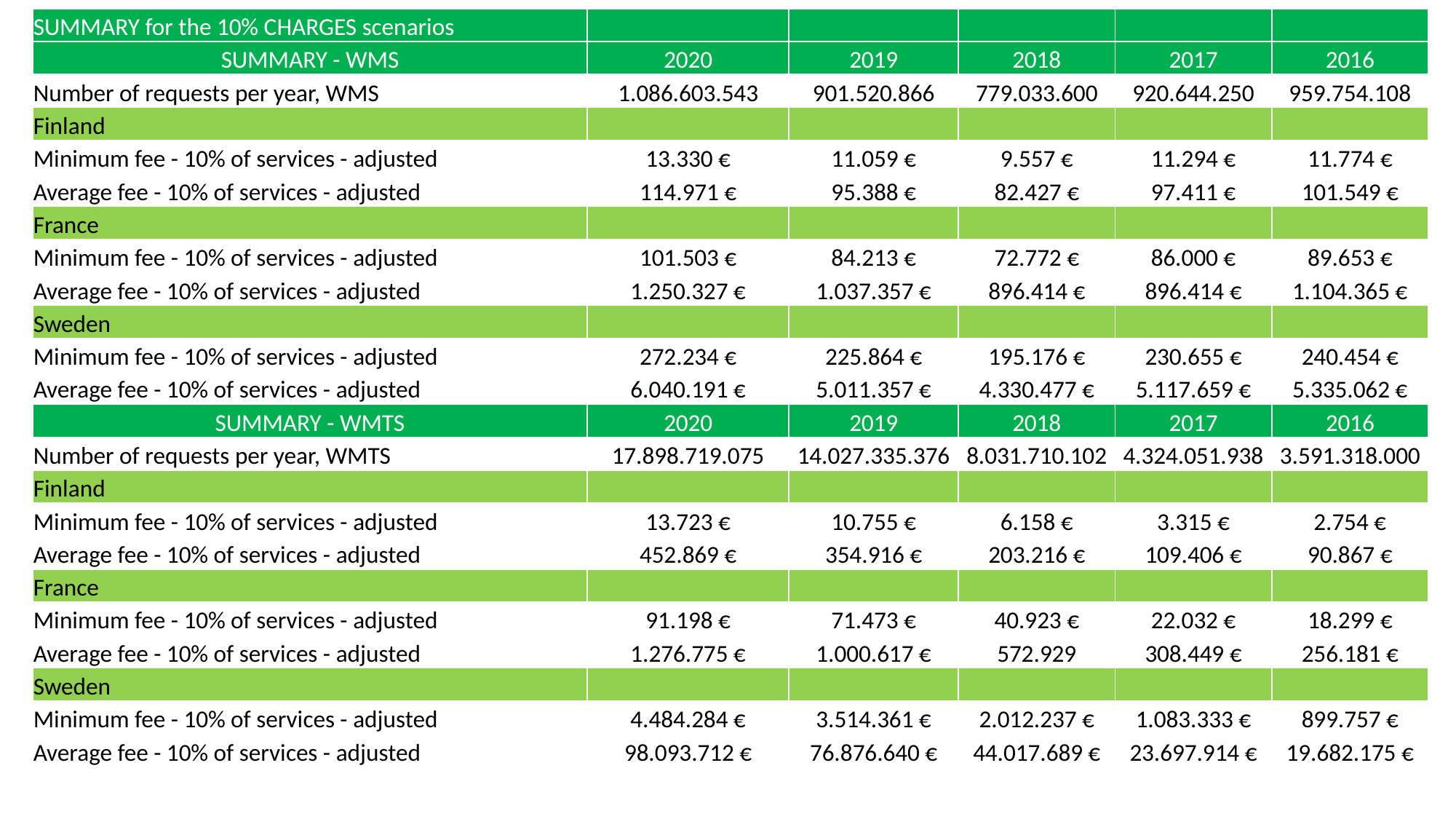

| SUMMARY for the 10% CHARGES scenarios |  |  |  |  |  |
| --- | --- | --- | --- | --- | --- |
| SUMMARY - WMS | 2020 | 2019 | 2018 | 2017 | 2016 |
| Number of requests per year, WMS | 1.086.603.543 | 901.520.866 | 779.033.600 | 920.644.250 | 959.754.108 |
| Finland |  |  |  |  |  |
| Minimum fee - 10% of services - adjusted | 13.330 € | 11.059 € | 9.557 € | 11.294 € | 11.774 € |
| Average fee - 10% of services - adjusted | 114.971 € | 95.388 € | 82.427 € | 97.411 € | 101.549 € |
| France |  |  |  |  |  |
| Minimum fee - 10% of services - adjusted | 101.503 € | 84.213 € | 72.772 € | 86.000 € | 89.653 € |
| Average fee - 10% of services - adjusted | 1.250.327 € | 1.037.357 € | 896.414 € | 896.414 € | 1.104.365 € |
| Sweden |  |  |  |  |  |
| Minimum fee - 10% of services - adjusted | 272.234 € | 225.864 € | 195.176 € | 230.655 € | 240.454 € |
| Average fee - 10% of services - adjusted | 6.040.191 € | 5.011.357 € | 4.330.477 € | 5.117.659 € | 5.335.062 € |
| SUMMARY - WMTS | 2020 | 2019 | 2018 | 2017 | 2016 |
| Number of requests per year, WMTS | 17.898.719.075 | 14.027.335.376 | 8.031.710.102 | 4.324.051.938 | 3.591.318.000 |
| Finland |  |  |  |  |  |
| Minimum fee - 10% of services - adjusted | 13.723 € | 10.755 € | 6.158 € | 3.315 € | 2.754 € |
| Average fee - 10% of services - adjusted | 452.869 € | 354.916 € | 203.216 € | 109.406 € | 90.867 € |
| France |  |  |  |  |  |
| Minimum fee - 10% of services - adjusted | 91.198 € | 71.473 € | 40.923 € | 22.032 € | 18.299 € |
| Average fee - 10% of services - adjusted | 1.276.775 € | 1.000.617 € | 572.929 | 308.449 € | 256.181 € |
| Sweden |  |  |  |  |  |
| Minimum fee - 10% of services - adjusted | 4.484.284 € | 3.514.361 € | 2.012.237 € | 1.083.333 € | 899.757 € |
| Average fee - 10% of services - adjusted | 98.093.712 € | 76.876.640 € | 44.017.689 € | 23.697.914 € | 19.682.175 € |